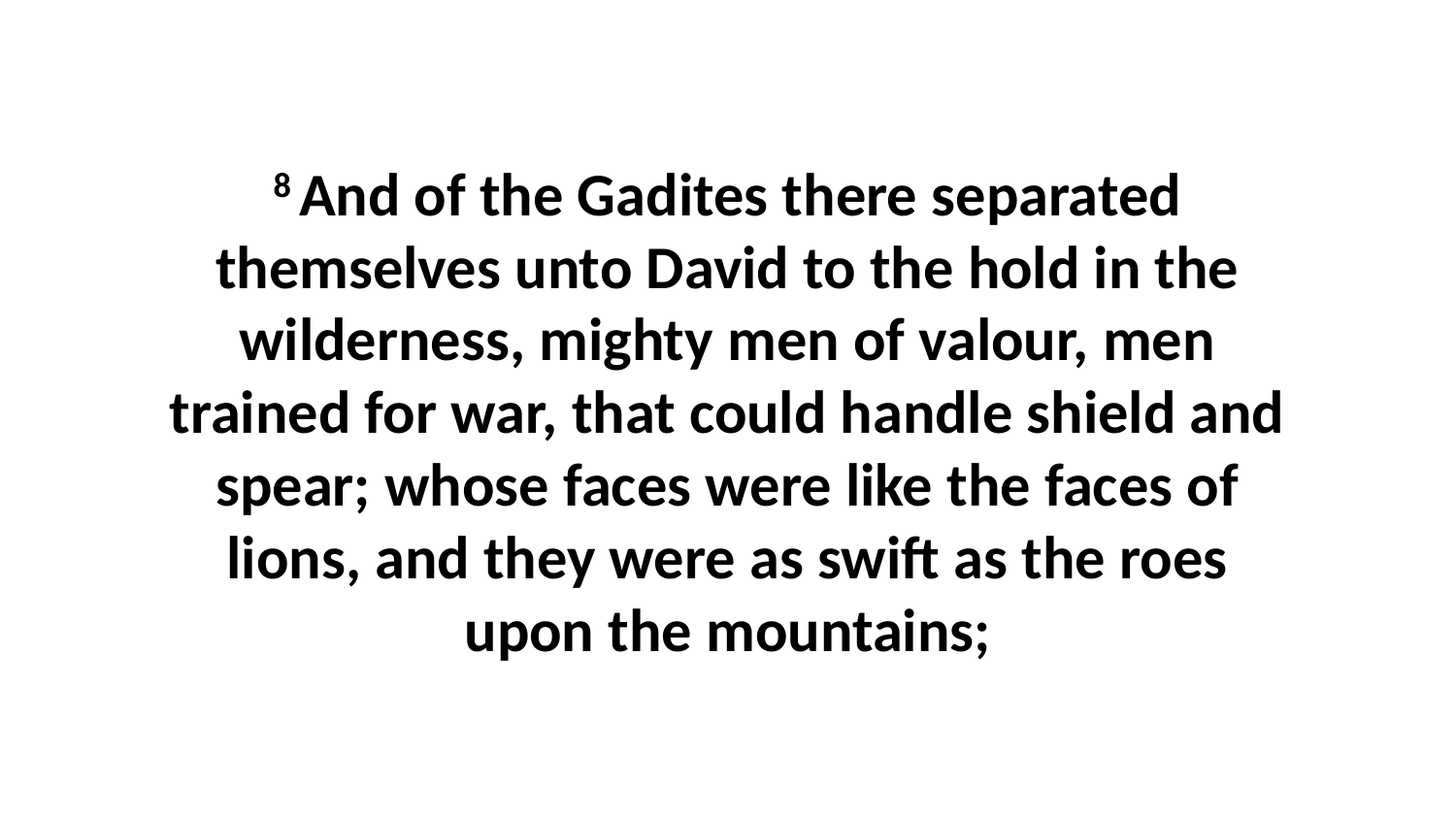

8 And of the Gadites there separated themselves unto David to the hold in the wilderness, mighty men of valour, men trained for war, that could handle shield and spear; whose faces were like the faces of lions, and they were as swift as the roes upon the mountains;